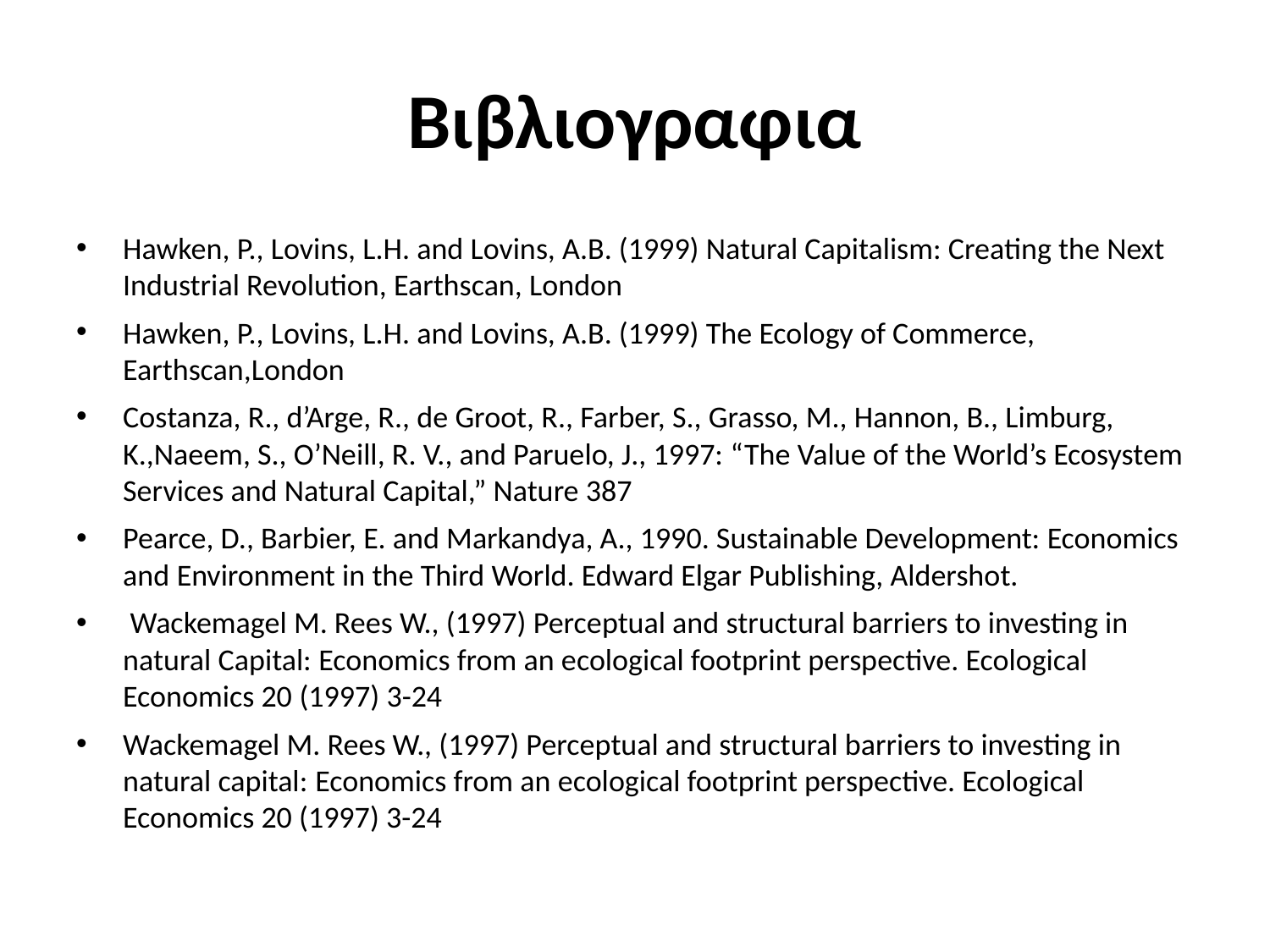

# Βιβλιογραφια
Hawken, P., Lovins, L.H. and Lovins, A.B. (1999) Natural Capitalism: Creating the Next Industrial Revolution, Earthscan, London
Hawken, P., Lovins, L.H. and Lovins, A.B. (1999) The Ecology of Commerce, Earthscan,London
Costanza, R., d’Arge, R., de Groot, R., Farber, S., Grasso, M., Hannon, B., Limburg, K.,Naeem, S., O’Neill, R. V., and Paruelo, J., 1997: “The Value of the World’s Ecosystem Services and Natural Capital,” Nature 387
Pearce, D., Barbier, E. and Markandya, A., 1990. Sustainable Development: Economics and Environment in the Third World. Edward Elgar Publishing, Aldershot.
 Wackemagel M. Rees W., (1997) Perceptual and structural barriers to investing in natural Capital: Economics from an ecological footprint perspective. Ecological Economics 20 (1997) 3-24
Wackemagel M. Rees W., (1997) Perceptual and structural barriers to investing in natural capital: Economics from an ecological footprint perspective. Ecological Economics 20 (1997) 3-24